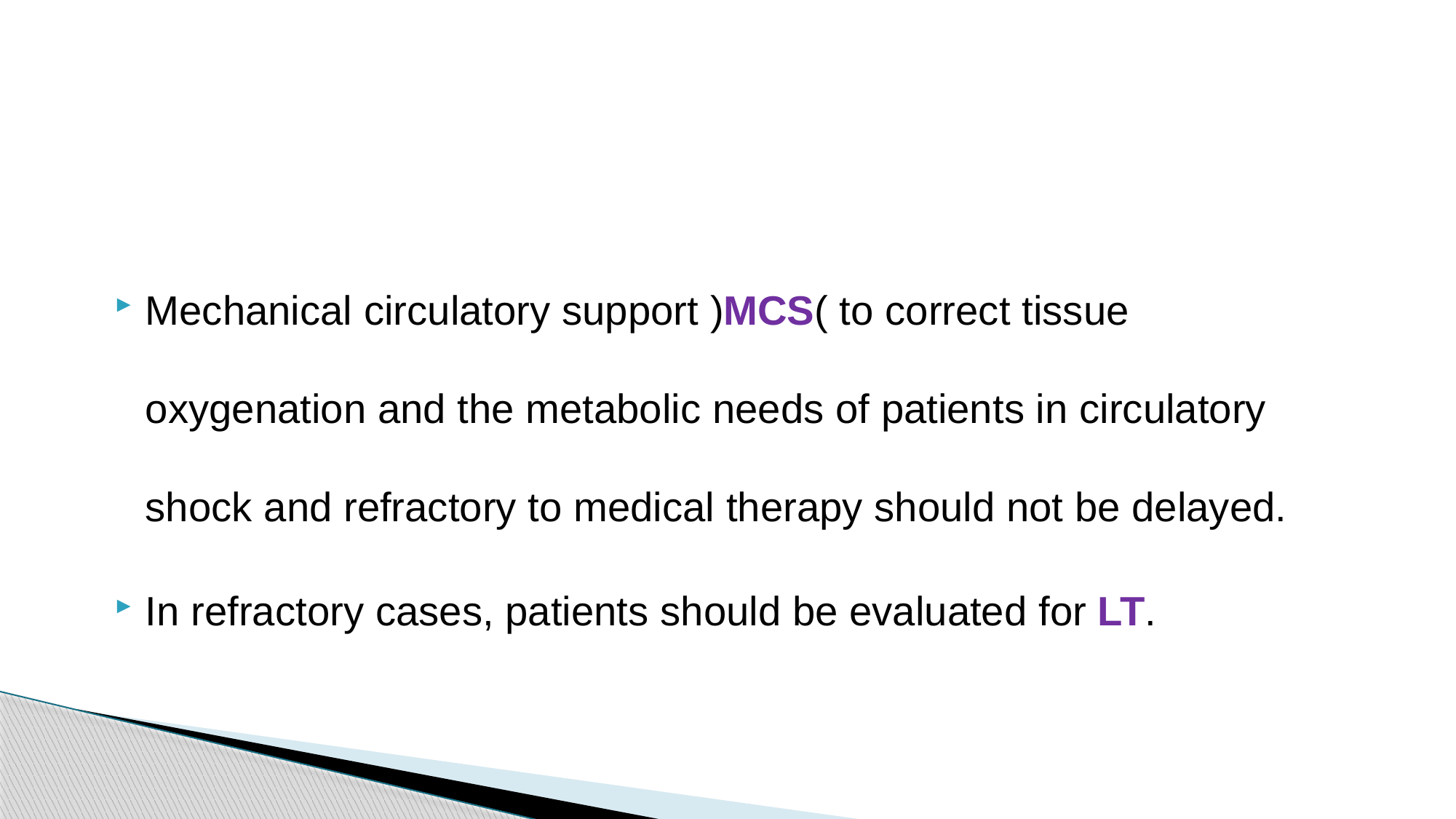

Mechanical circulatory support )MCS( to correct tissue oxygenation and the metabolic needs of patients in circulatory shock and refractory to medical therapy should not be delayed.
In refractory cases, patients should be evaluated for LT.